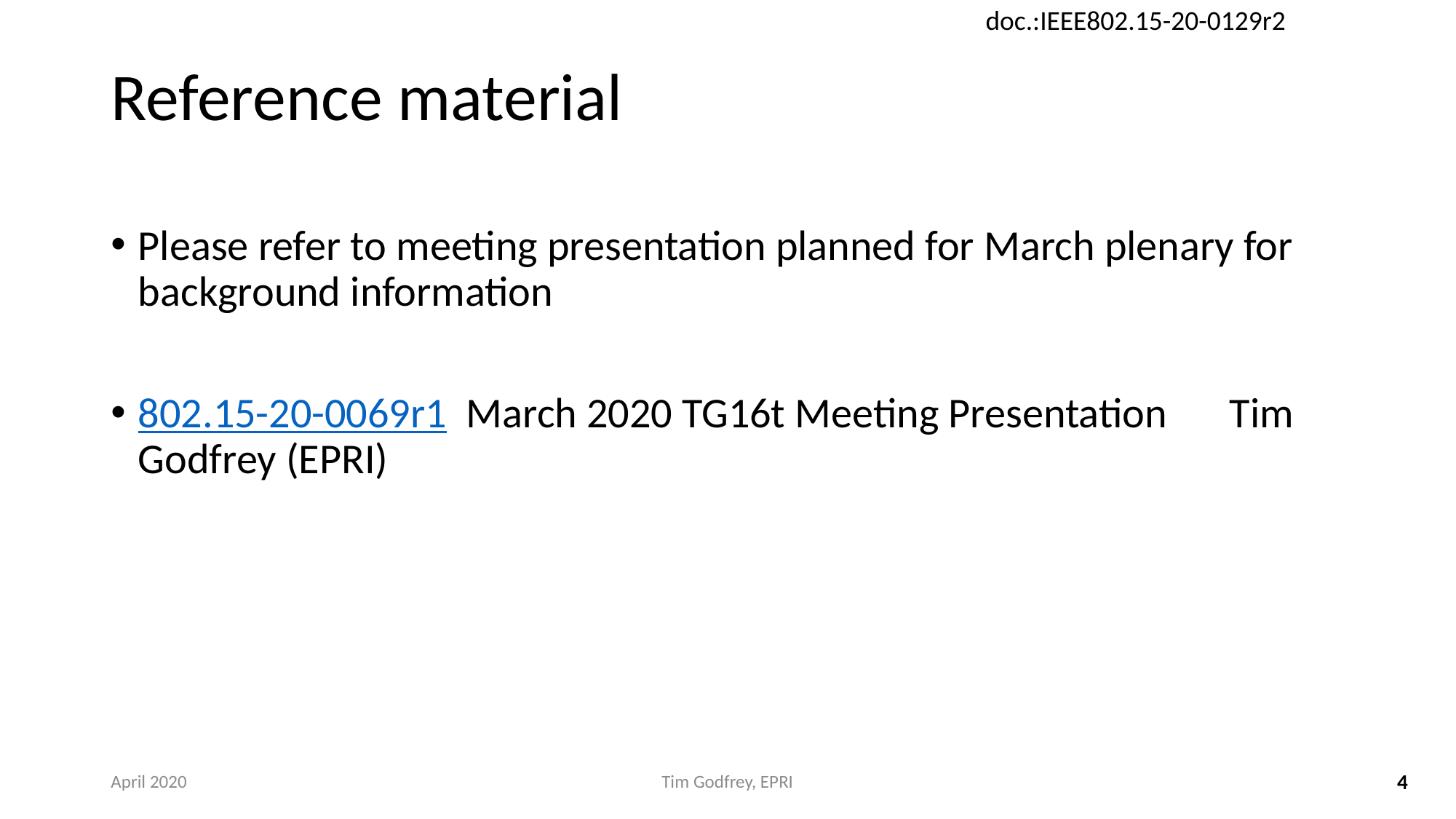

# Reference material
Please refer to meeting presentation planned for March plenary for background information

802.15-20-0069r1  March 2020 TG16t Meeting Presentation 	Tim Godfrey (EPRI)
April 2020
Tim Godfrey, EPRI
4